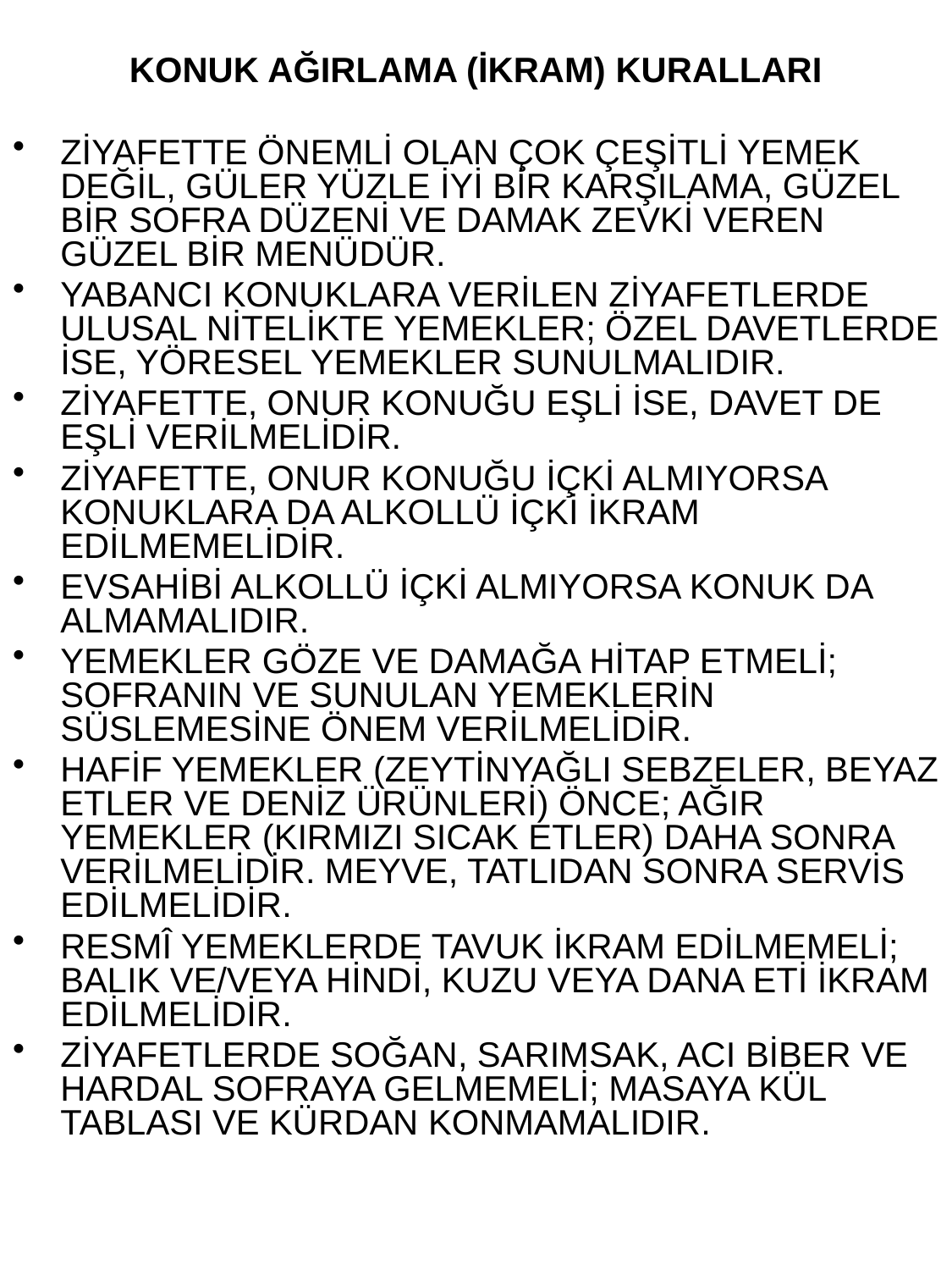

KONUK AĞIRLAMA (İKRAM) KURALLARI

ZİYAFETTE ÖNEMLİ OLAN ÇOK ÇEŞİTLİ YEMEK DEĞİL, GÜLER YÜZLE İYİ BİR KARŞILAMA, GÜZEL BİR SOFRA DÜZENİ VE DAMAK ZEVKİ VEREN GÜZEL BİR MENÜDÜR.
YABANCI KONUKLARA VERİLEN ZİYAFETLERDE ULUSAL NİTELİKTE YEMEKLER; ÖZEL DAVETLERDE İSE, YÖRESEL YEMEKLER SUNULMALIDIR.
ZİYAFETTE, ONUR KONUĞU EŞLİ İSE, DAVET DE EŞLİ VERİLMELİDİR.
ZİYAFETTE, ONUR KONUĞU İÇKİ ALMIYORSA KONUKLARA DA ALKOLLÜ İÇKİ İKRAM EDİLMEMELİDİR.
EVSAHİBİ ALKOLLÜ İÇKİ ALMIYORSA KONUK DA ALMAMALIDIR.
YEMEKLER GÖZE VE DAMAĞA HİTAP ETMELİ; SOFRANIN VE SUNULAN YEMEKLERİN SÜSLEMESİNE ÖNEM VERİLMELİDİR.
HAFİF YEMEKLER (ZEYTİNYAĞLI SEBZELER, BEYAZ ETLER VE DENİZ ÜRÜNLERİ) ÖNCE; AĞIR YEMEKLER (KIRMIZI SICAK ETLER) DAHA SONRA VERİLMELİDİR. MEYVE, TATLIDAN SONRA SERVİS EDİLMELİDİR.
RESMÎ YEMEKLERDE TAVUK İKRAM EDİLMEMELİ; BALIK VE/VEYA HİNDİ, KUZU VEYA DANA ETİ İKRAM EDİLMELİDİR.
ZİYAFETLERDE SOĞAN, SARIMSAK, ACI BİBER VE HARDAL SOFRAYA GELMEMELİ; MASAYA KÜL TABLASI VE KÜRDAN KONMAMALIDIR.